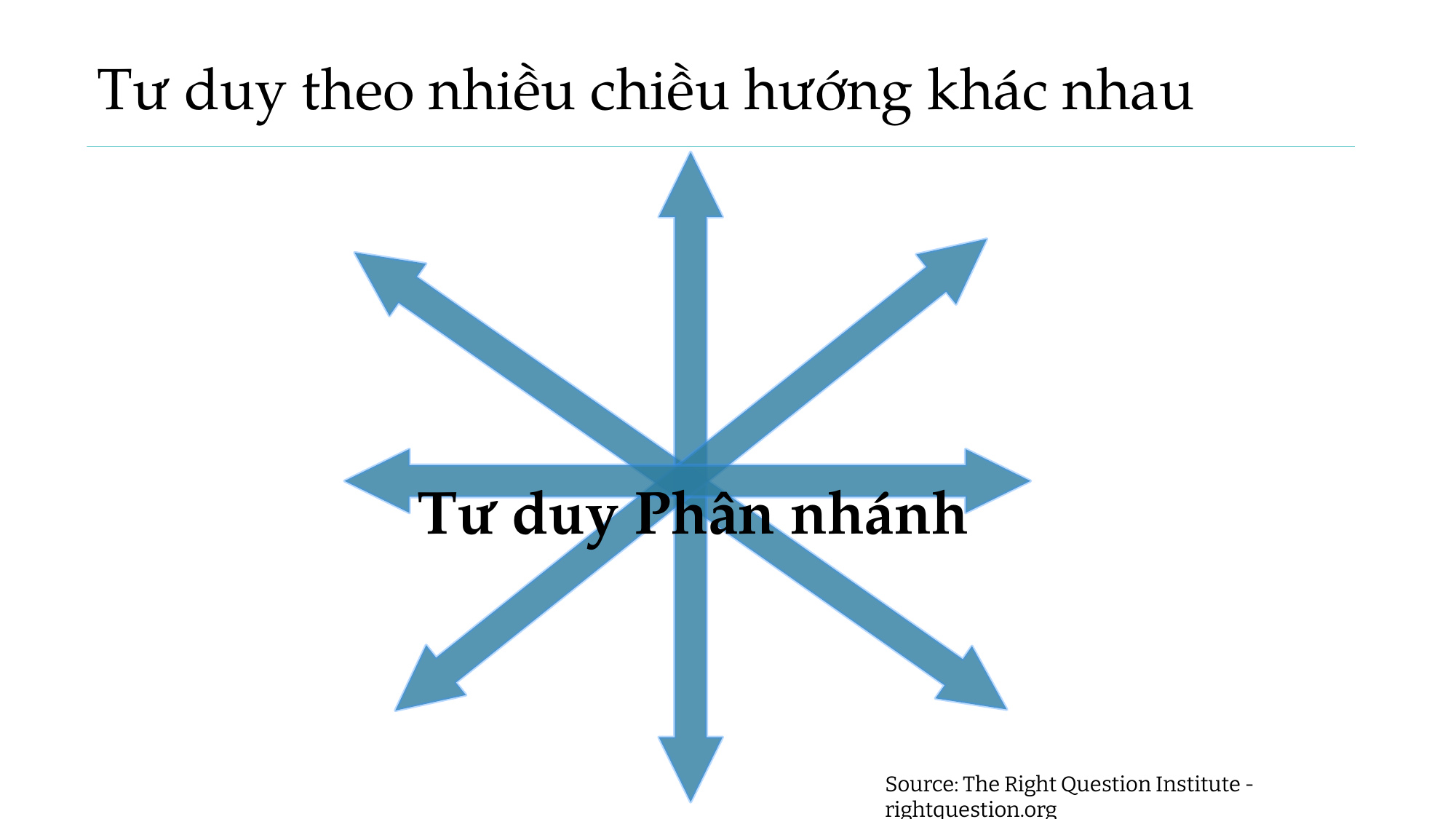

# Tư duy theo nhiều chiều hướng khác nhau

Tư duy Phân nhánh